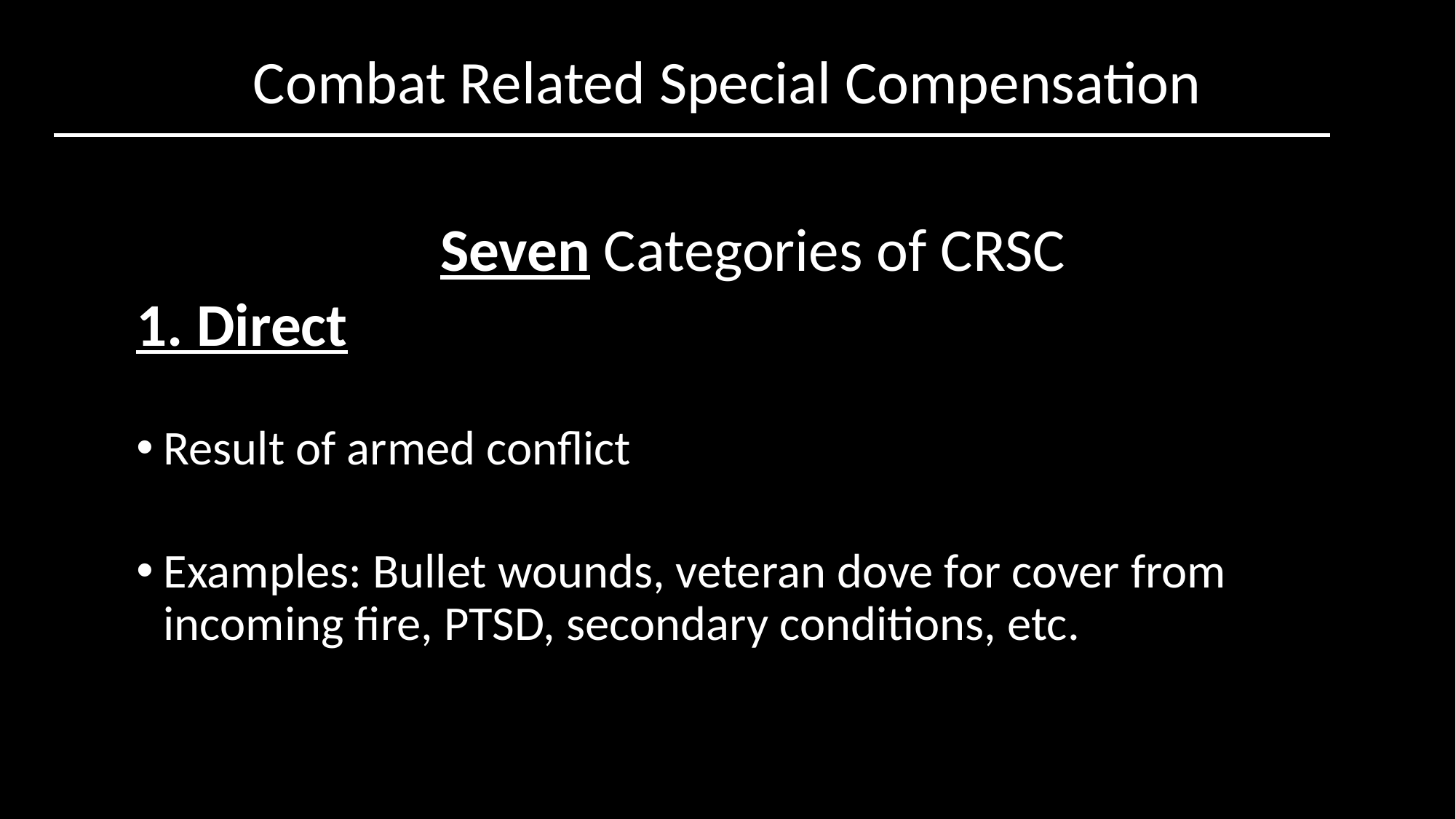

Combat Related Special Compensation

Seven Categories of CRSC
1. Direct

Result of armed conflict

Examples: Bullet wounds, veteran dove for cover from incoming fire, PTSD, secondary conditions, etc.